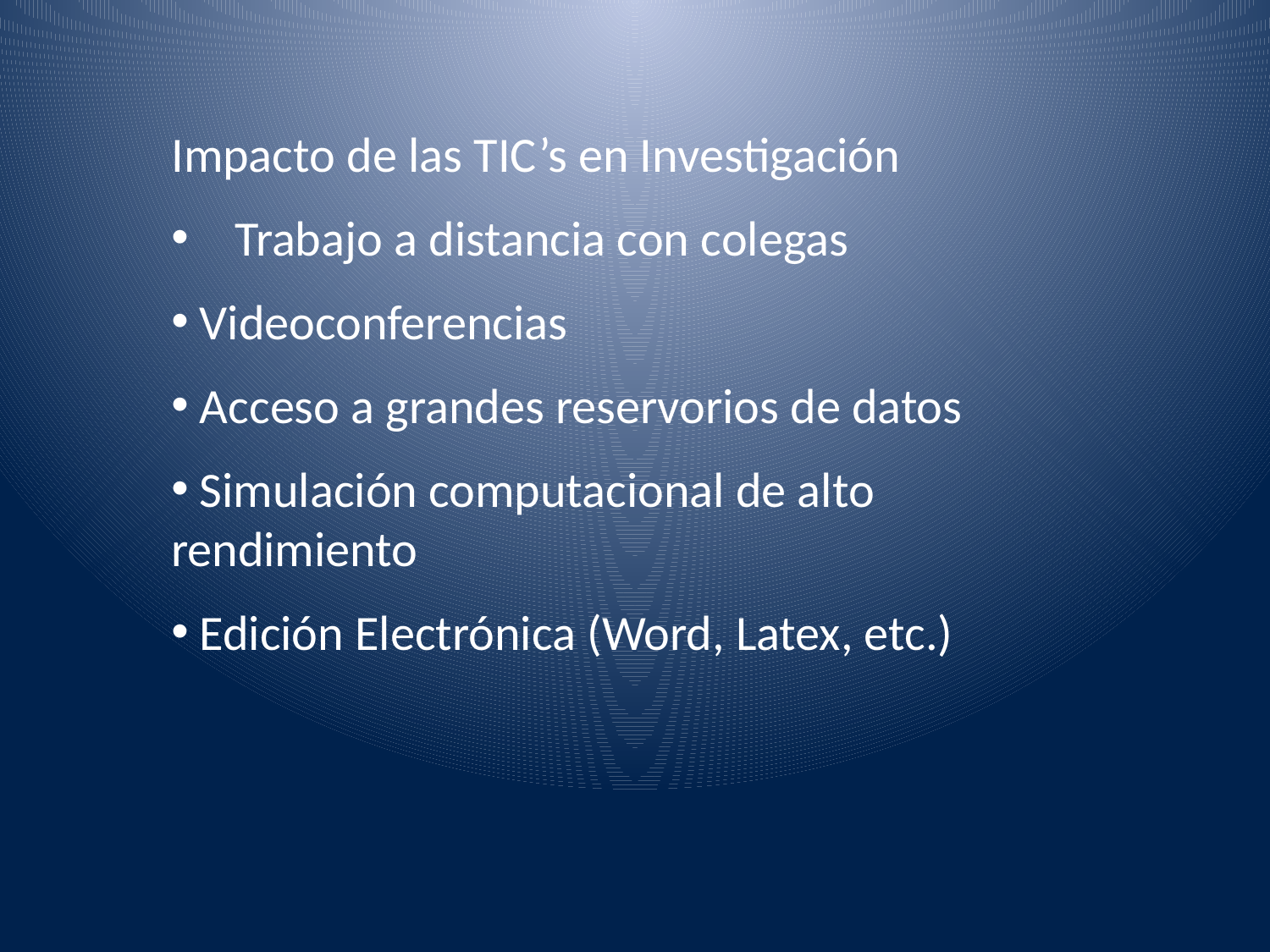

Impacto de las TIC’s en Investigación
Trabajo a distancia con colegas
 Videoconferencias
 Acceso a grandes reservorios de datos
 Simulación computacional de alto rendimiento
 Edición Electrónica (Word, Latex, etc.)